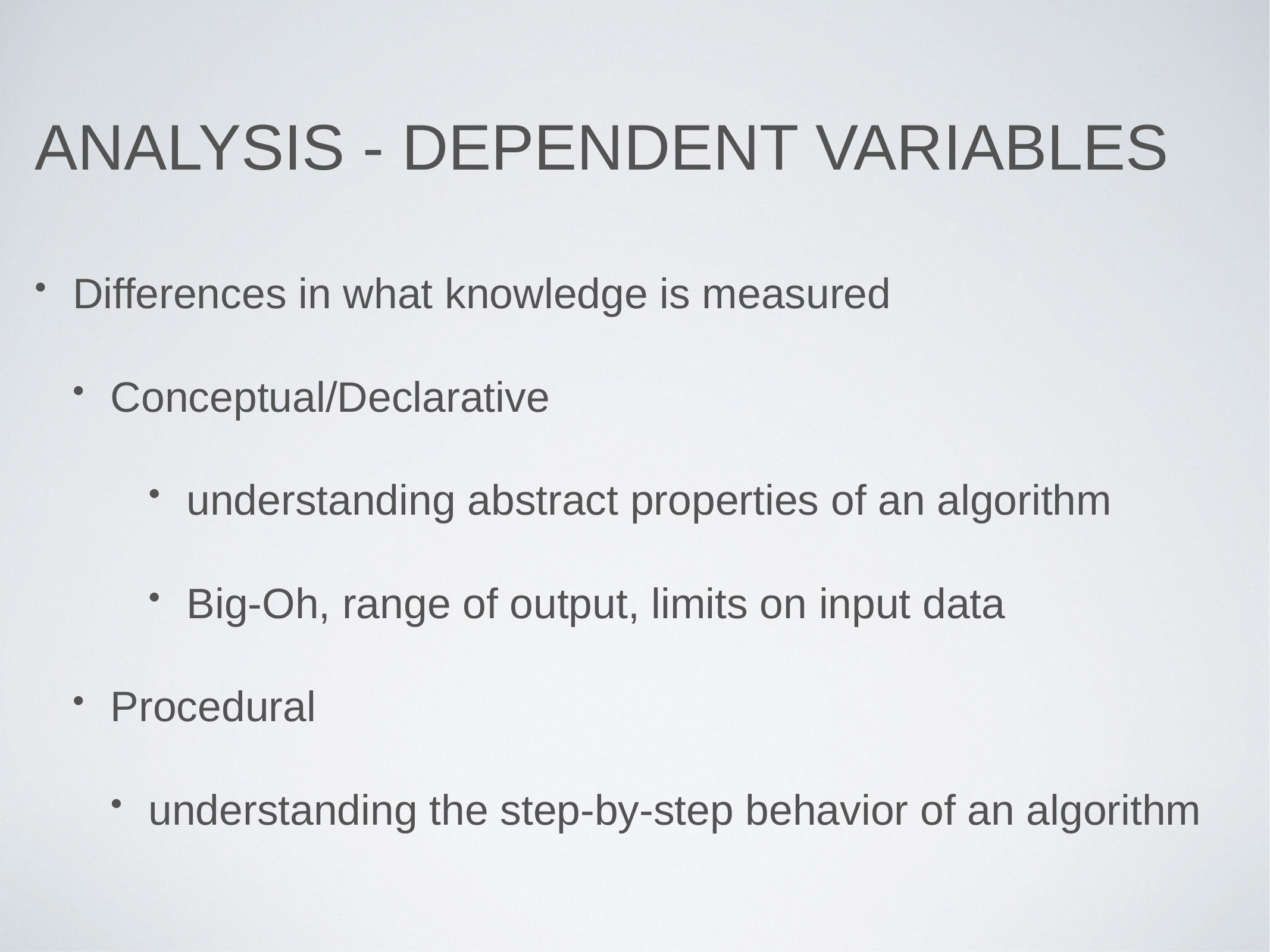

# Analysis - dependent Variables
Differences in what knowledge is measured
Conceptual/Declarative
understanding abstract properties of an algorithm
Big-Oh, range of output, limits on input data
Procedural
understanding the step-by-step behavior of an algorithm